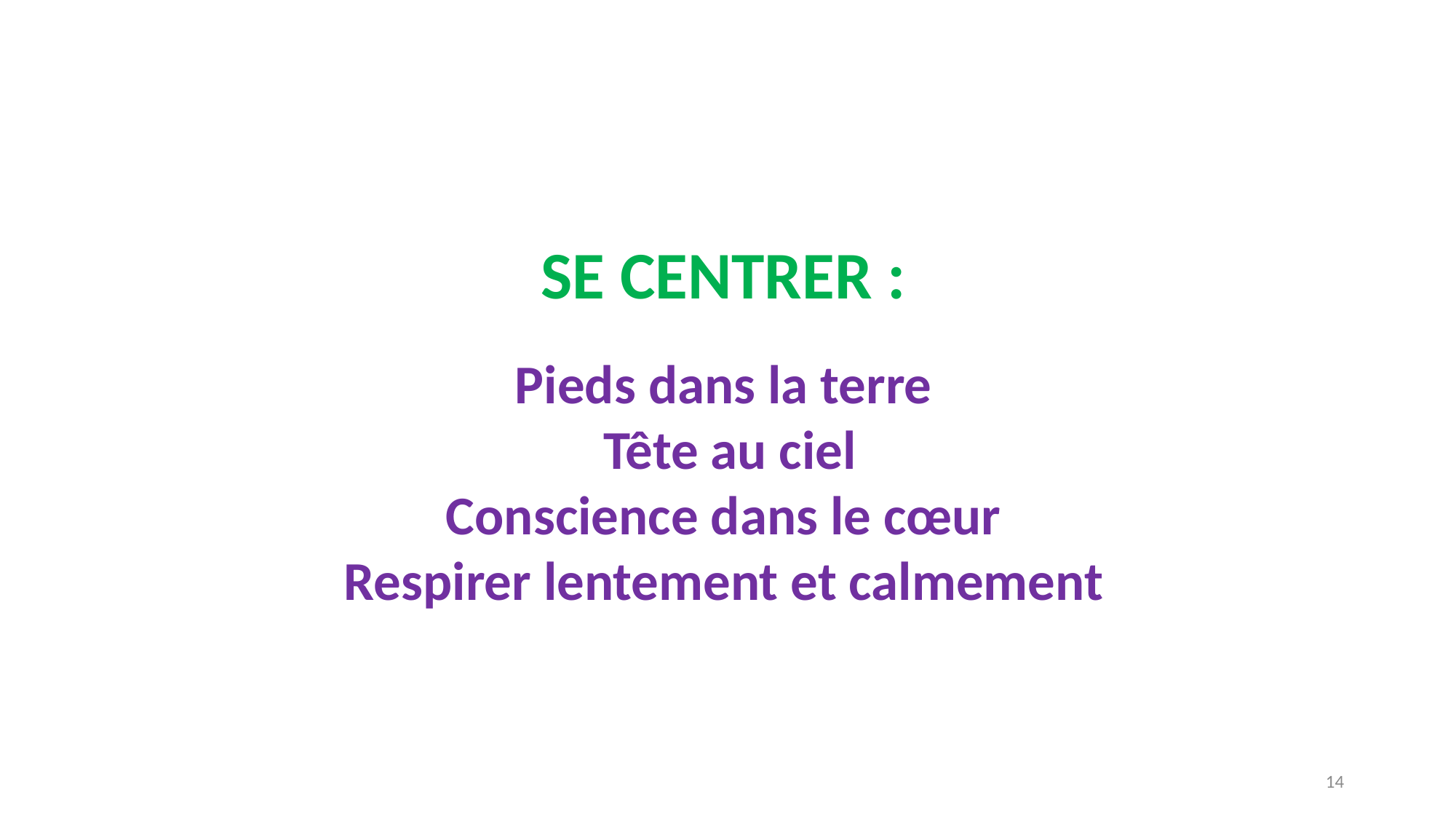

SE CENTRER :

Pieds dans la terre
 Tête au ciel
 Conscience dans le cœur
 Respirer lentement et calmement
14